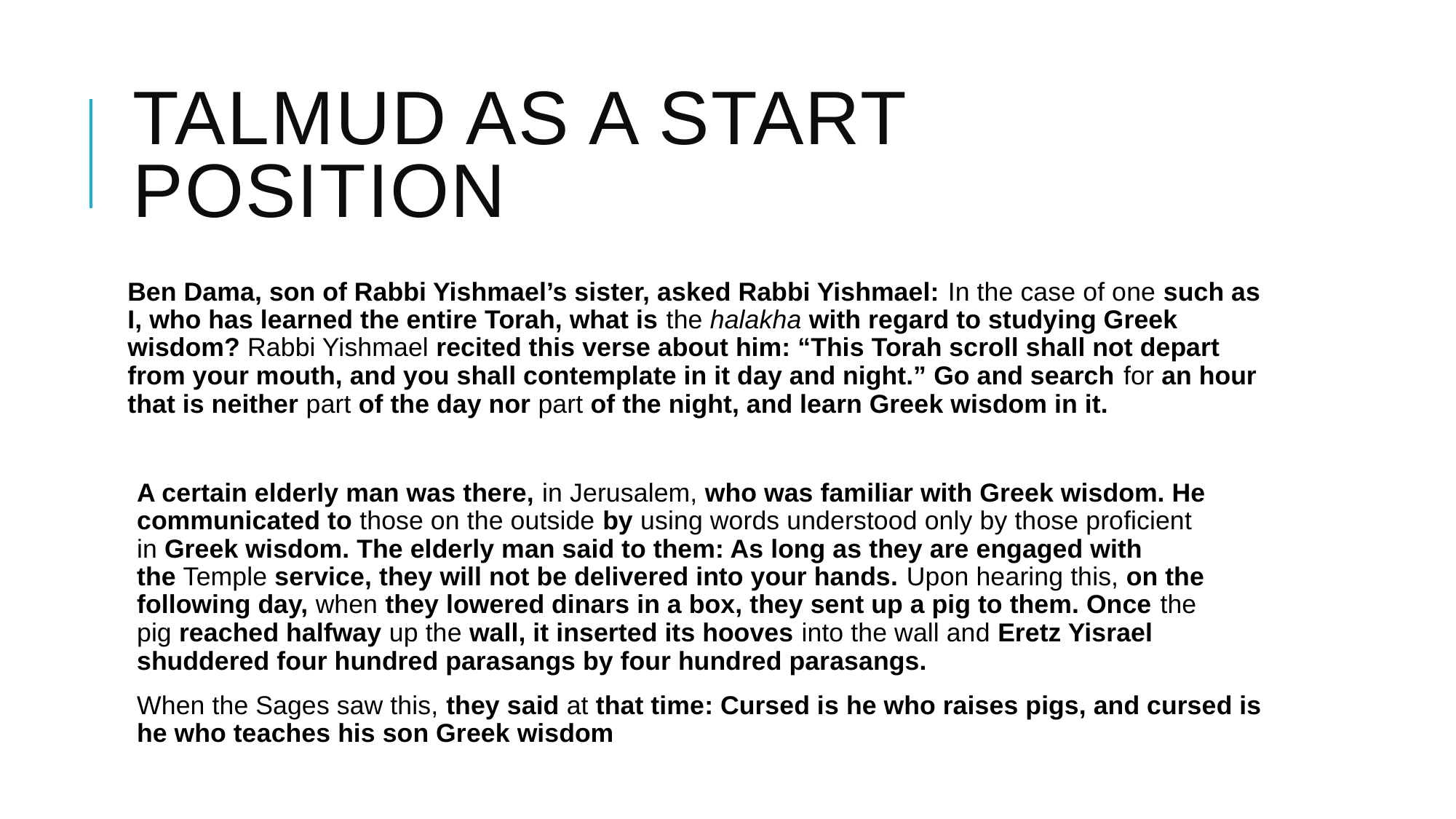

# Talmud as a start position
Ben Dama, son of Rabbi Yishmael’s sister, asked Rabbi Yishmael: In the case of one such as I, who has learned the entire Torah, what is the halakha with regard to studying Greek wisdom? Rabbi Yishmael recited this verse about him: “This Torah scroll shall not depart from your mouth, and you shall contemplate in it day and night.” Go and search for an hour that is neither part of the day nor part of the night, and learn Greek wisdom in it.

A certain elderly man was there, in Jerusalem, who was familiar with Greek wisdom. He communicated to those on the outside by using words understood only by those proficient in Greek wisdom. The elderly man said to them: As long as they are engaged with the Temple service, they will not be delivered into your hands. Upon hearing this, on the following day, when they lowered dinars in a box, they sent up a pig to them. Once the pig reached halfway up the wall, it inserted its hooves into the wall and Eretz Yisrael shuddered four hundred parasangs by four hundred parasangs.
When the Sages saw this, they said at that time: Cursed is he who raises pigs, and cursed is he who teaches his son Greek wisdom